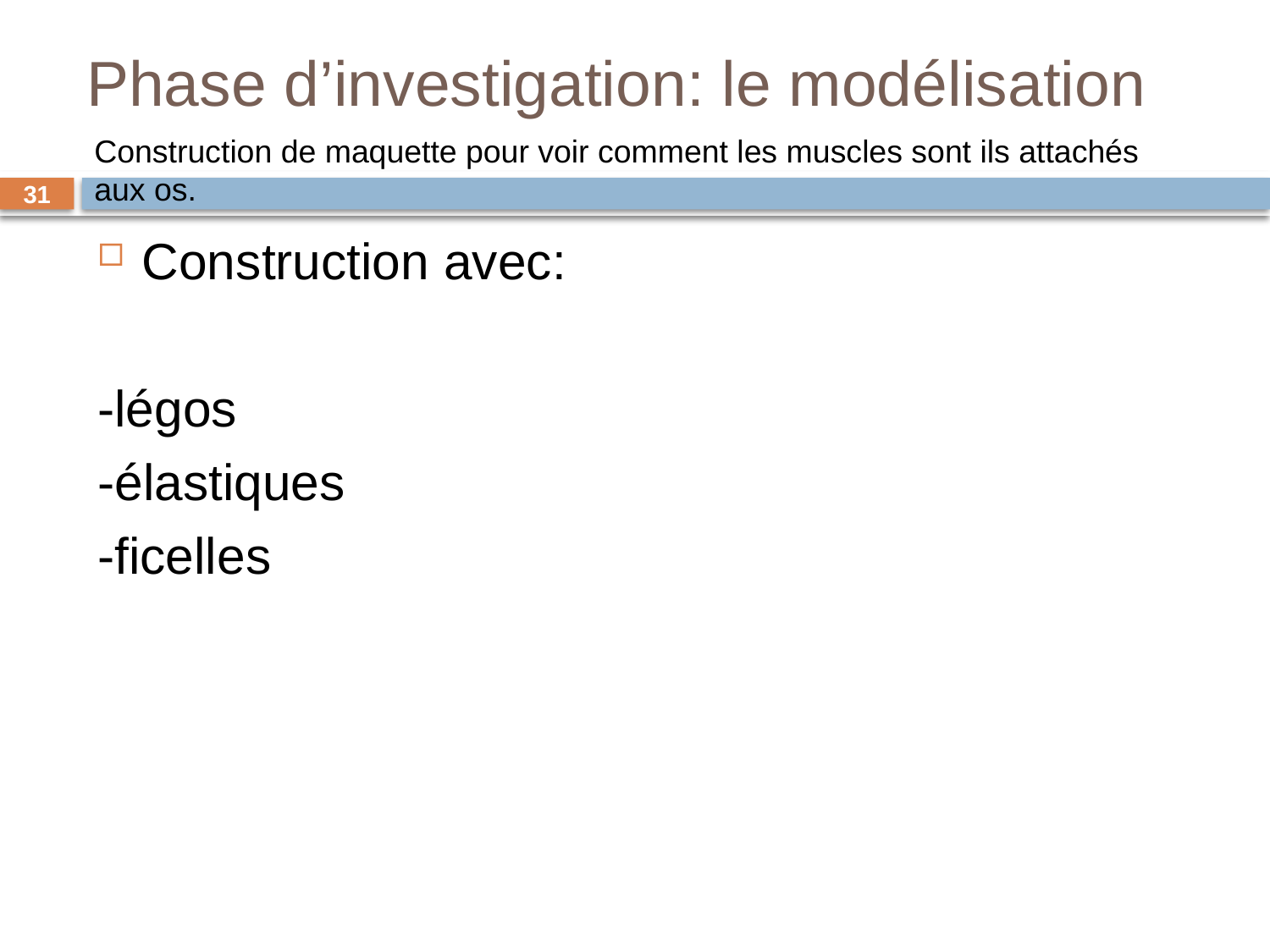

# Phase d’investigation: le modélisation
Construction de maquette pour voir comment les muscles sont ils attachés aux os.
31
Construction avec:

-légos
-élastiques
-ficelles